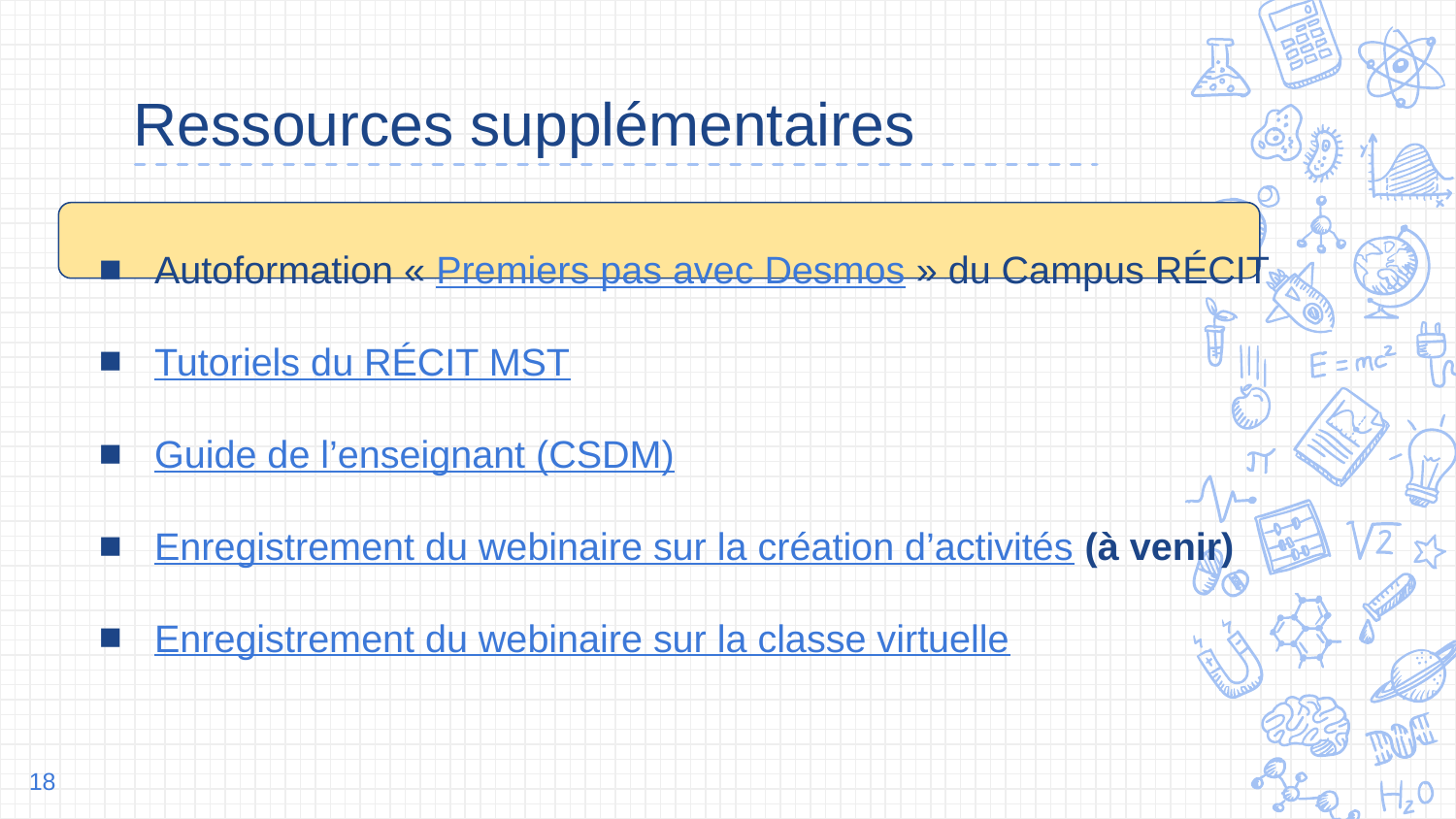

# Ressources supplémentaires
Autoformation « Premiers pas avec Desmos » du Campus RÉCIT
Tutoriels du RÉCIT MST
Guide de l’enseignant (CSDM)
Enregistrement du webinaire sur la création d’activités (à venir)
Enregistrement du webinaire sur la classe virtuelle

18